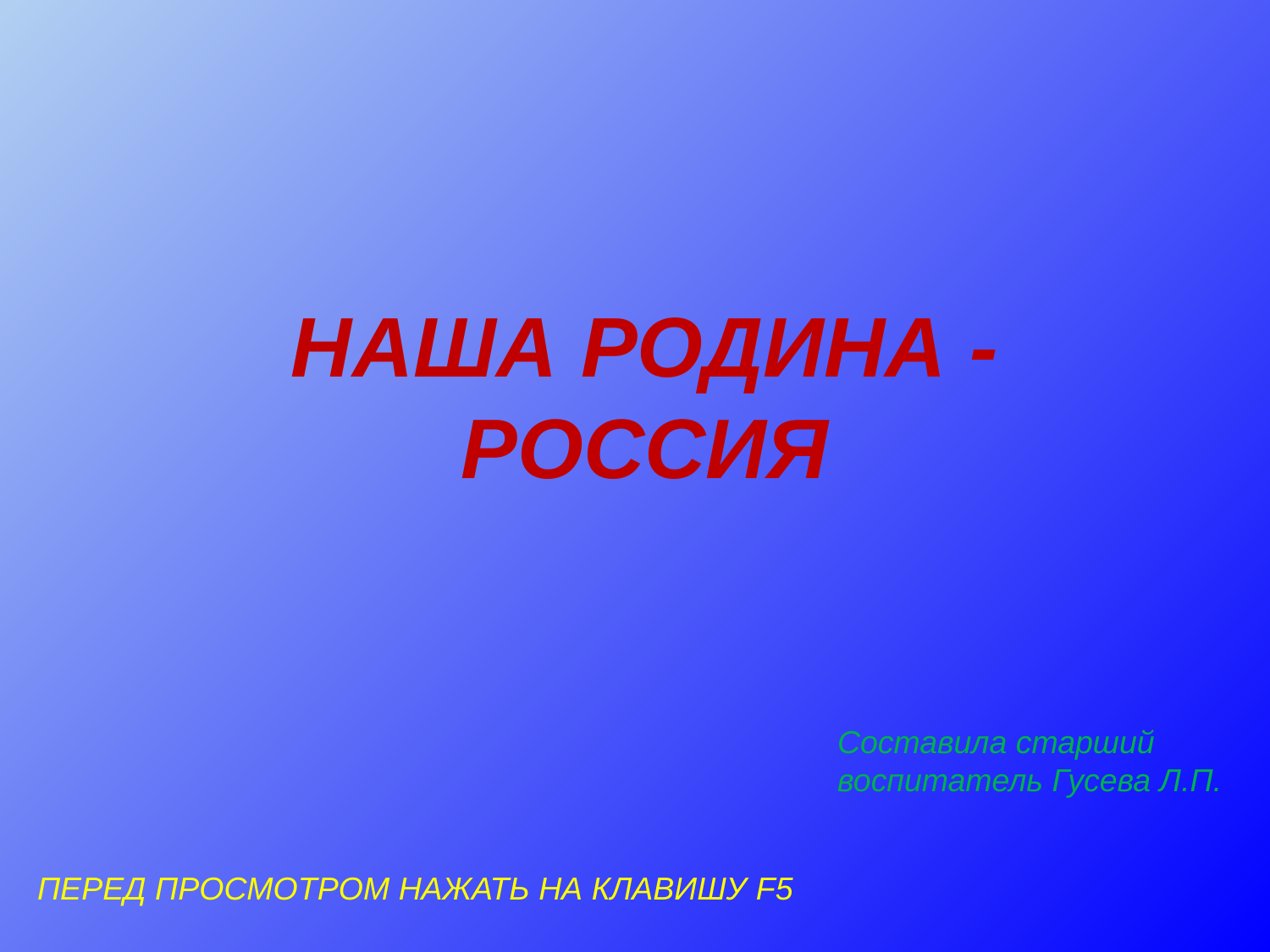

НАША РОДИНА - РОССИЯ
Составила старший воспитатель Гусева Л.П.
ПЕРЕД ПРОСМОТРОМ НАЖАТЬ НА КЛАВИШУ F5